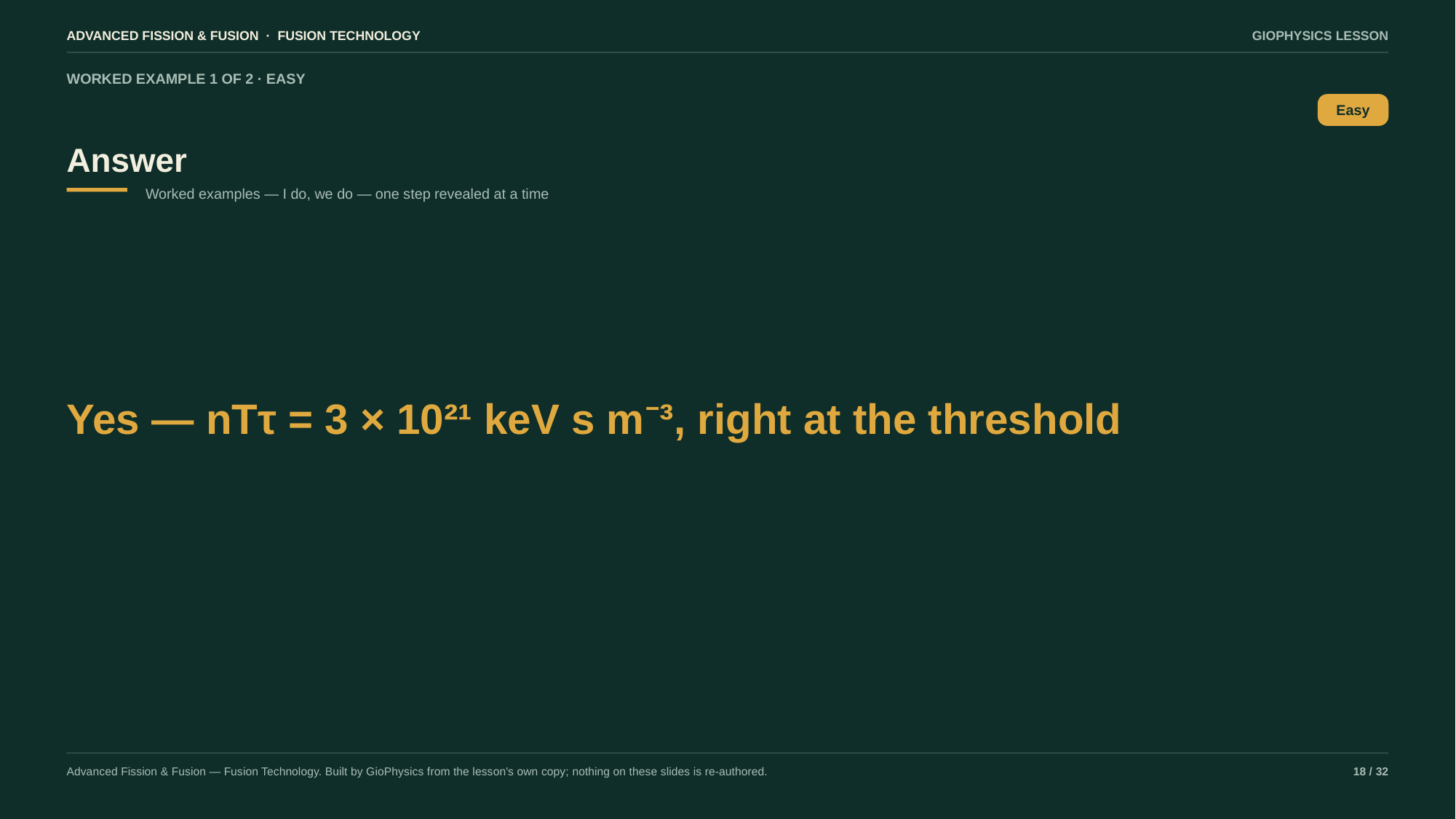

ADVANCED FISSION & FUSION  ·  FUSION TECHNOLOGY
GIOPHYSICS LESSON

WORKED EXAMPLE 1 OF 2 · EASY
Answer

Easy
Worked examples — I do, we do — one step revealed at a time

Yes — nTτ = 3 × 10²¹ keV s m⁻³, right at the threshold

Advanced Fission & Fusion — Fusion Technology. Built by GioPhysics from the lesson's own copy; nothing on these slides is re-authored.
18 / 32